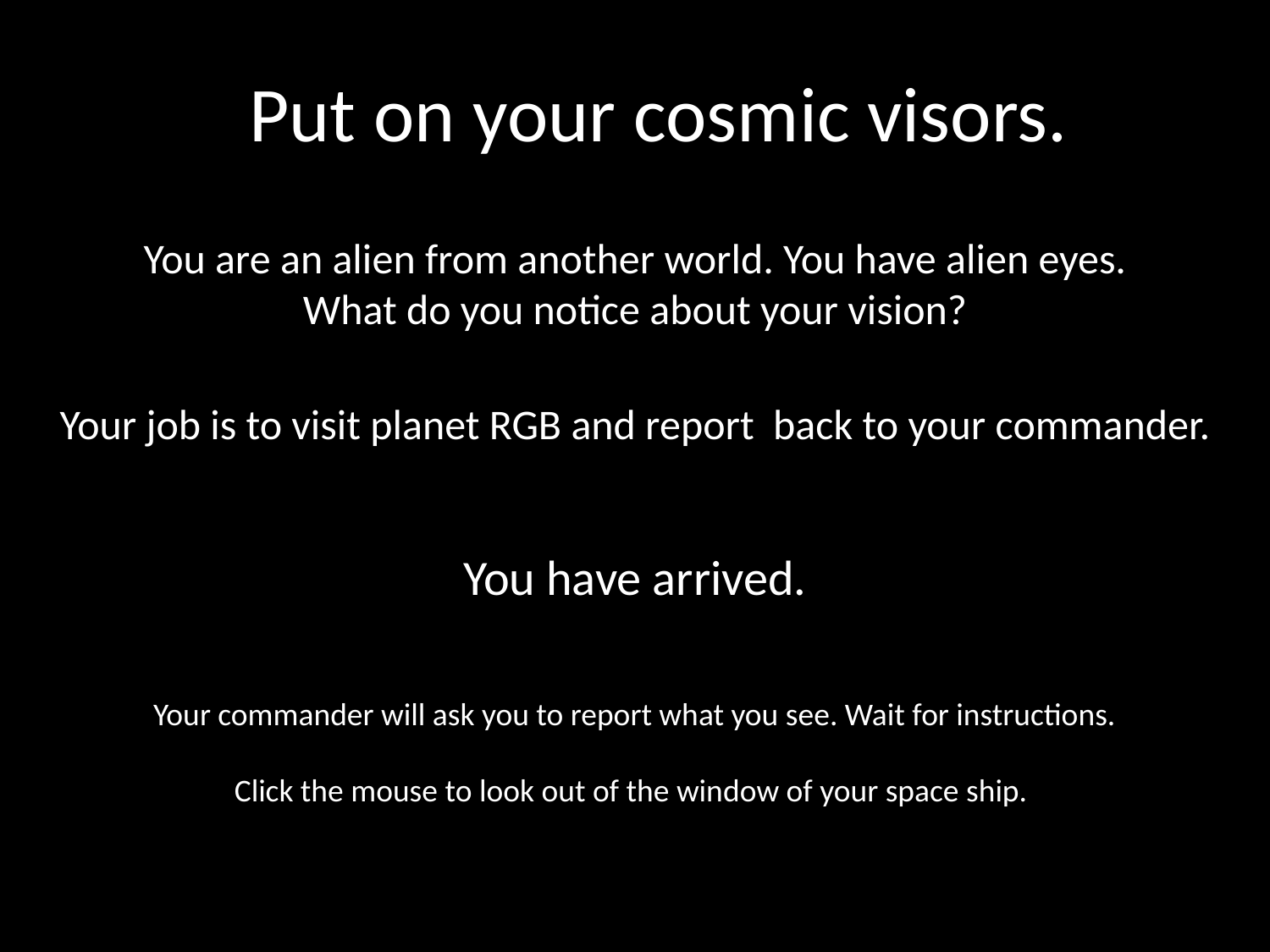

Put on your cosmic visors.
# You are an alien from another world. You have alien eyes. What do you notice about your vision?
Your job is to visit planet RGB and report  back to your commander.
You have arrived.
Your commander will ask you to report what you see. Wait for instructions.

Click the mouse to look out of the window of your space ship.